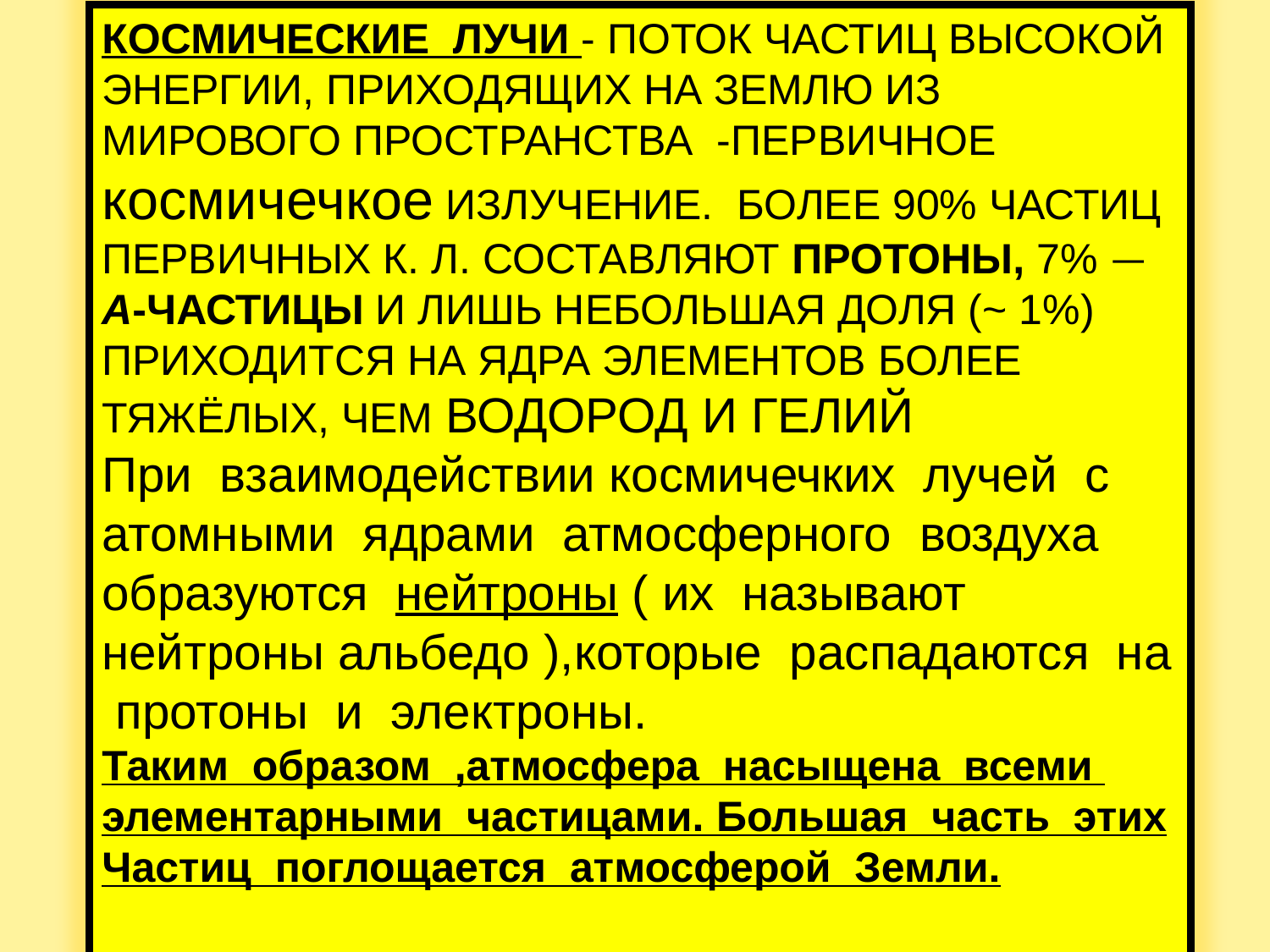

КОСМИЧЕСКИЕ  ЛУЧИ - ПОТОК ЧАСТИЦ ВЫСОКОЙ ЭНЕРГИИ, ПРИХОДЯЩИХ НА ЗЕМЛЮ ИЗ МИРОВОГО ПРОСТРАНСТВА  -ПЕРВИЧНОЕ космичечкое ИЗЛУЧЕНИЕ.  БОЛЕЕ 90% ЧАСТИЦ ПЕРВИЧНЫХ К. Л. СОСТАВЛЯЮТ ПРОТОНЫ, 7% — A-ЧАСТИЦЫ И ЛИШЬ НЕБОЛЬШАЯ ДОЛЯ (~ 1%) ПРИХОДИТСЯ НА ЯДРА ЭЛЕМЕНТОВ БОЛЕЕ ТЯЖЁЛЫХ, ЧЕМ ВОДОРОД И ГЕЛИЙ
При  взаимодействии космичечких  лучей  с
атомными  ядрами  атмосферного  воздуха
образуются  нейтроны ( их  называют нейтроны альбедо ),которые  распадаются  на  протоны  и  электроны.
Таким  образом  ,атмосфера  насыщена  всеми  элементарными  частицами. Большая  часть  этих
Частиц  поглощается  атмосферой  Земли.